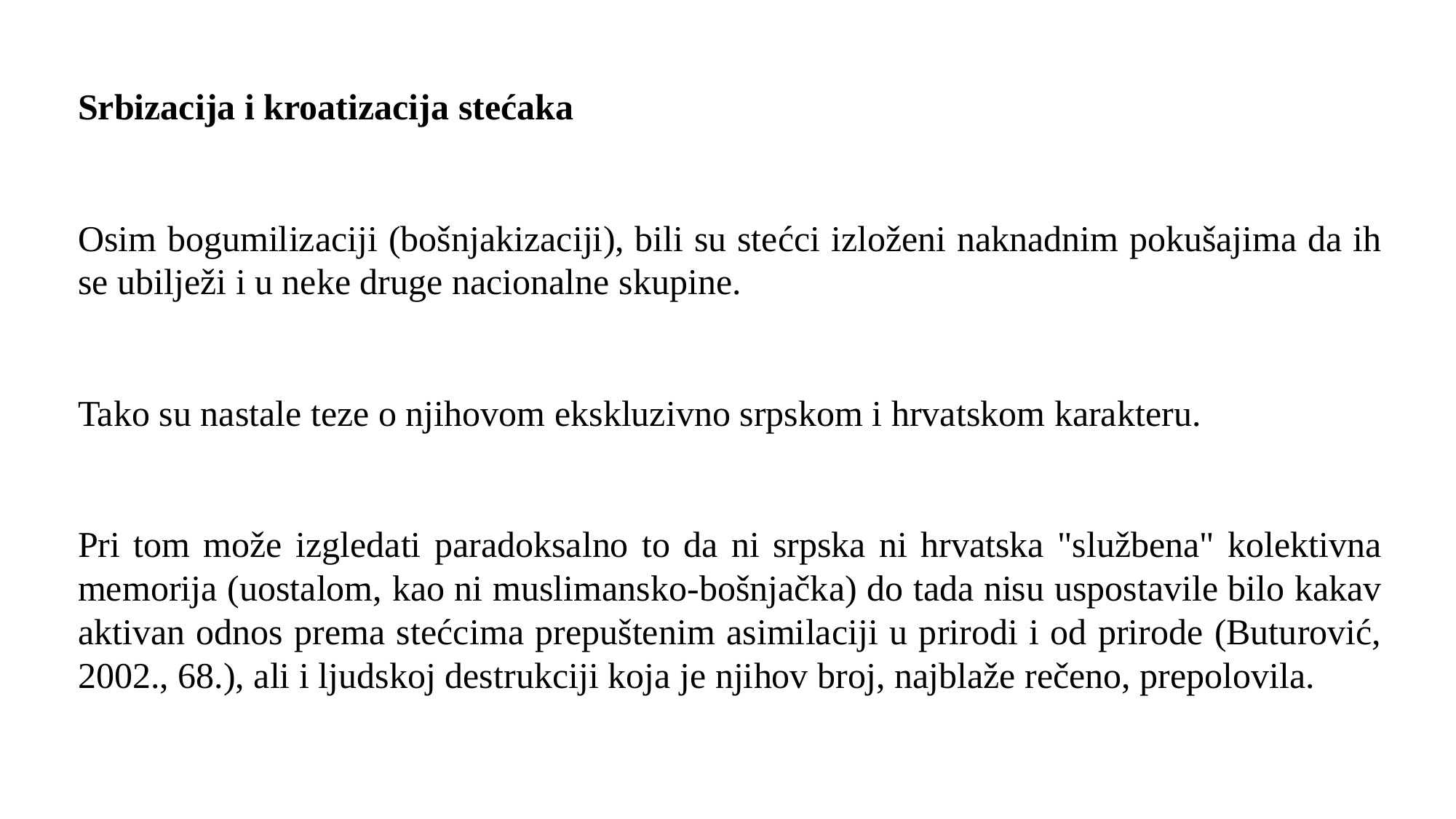

Srbizacija i kroatizacija stećaka

Osim bogumilizaciji (bošnjakizaciji), bili su stećci izloženi naknadnim pokušajima da ih se ubilježi i u neke druge nacionalne skupine.

Tako su nastale teze o njihovom ekskluzivno srpskom i hrvatskom karakteru.

Pri tom može izgledati paradoksalno to da ni srpska ni hrvatska "službena" kolektivna memorija (uostalom, kao ni muslimansko-bošnjačka) do tada nisu uspostavile bilo kakav aktivan odnos prema stećcima prepuštenim asimilaciji u prirodi i od prirode (Buturović, 2002., 68.), ali i ljudskoj destrukciji koja je njihov broj, najblaže rečeno, prepolovila.